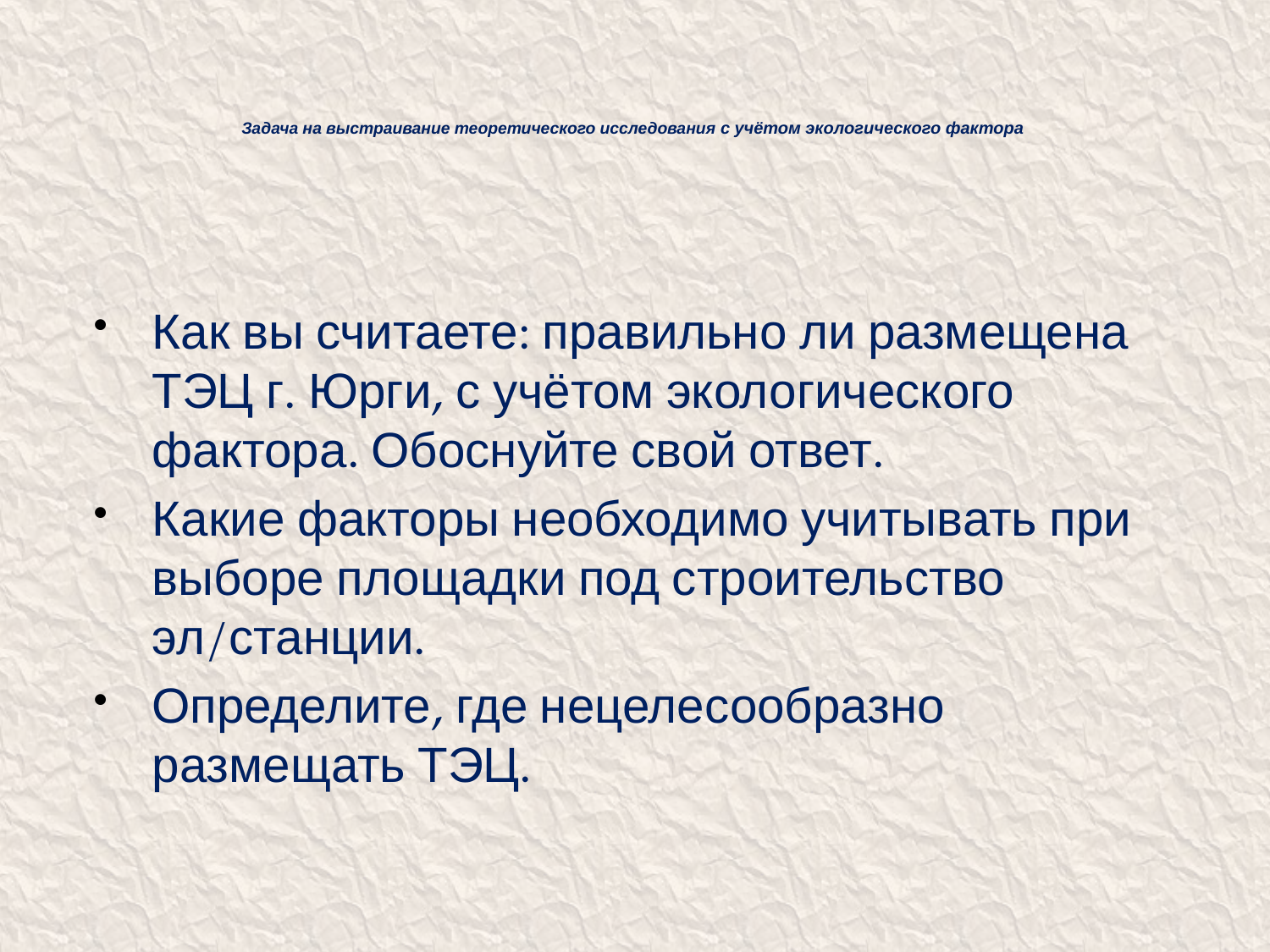

# Задача на выстраивание теоретического исследования с учётом экологического фактора

Как вы считаете: правильно ли размещена ТЭЦ г. Юрги, с учётом экологического фактора. Обоснуйте свой ответ.
Какие факторы необходимо учитывать при выборе площадки под строительство эл/станции.
Определите, где нецелесообразно размещать ТЭЦ.